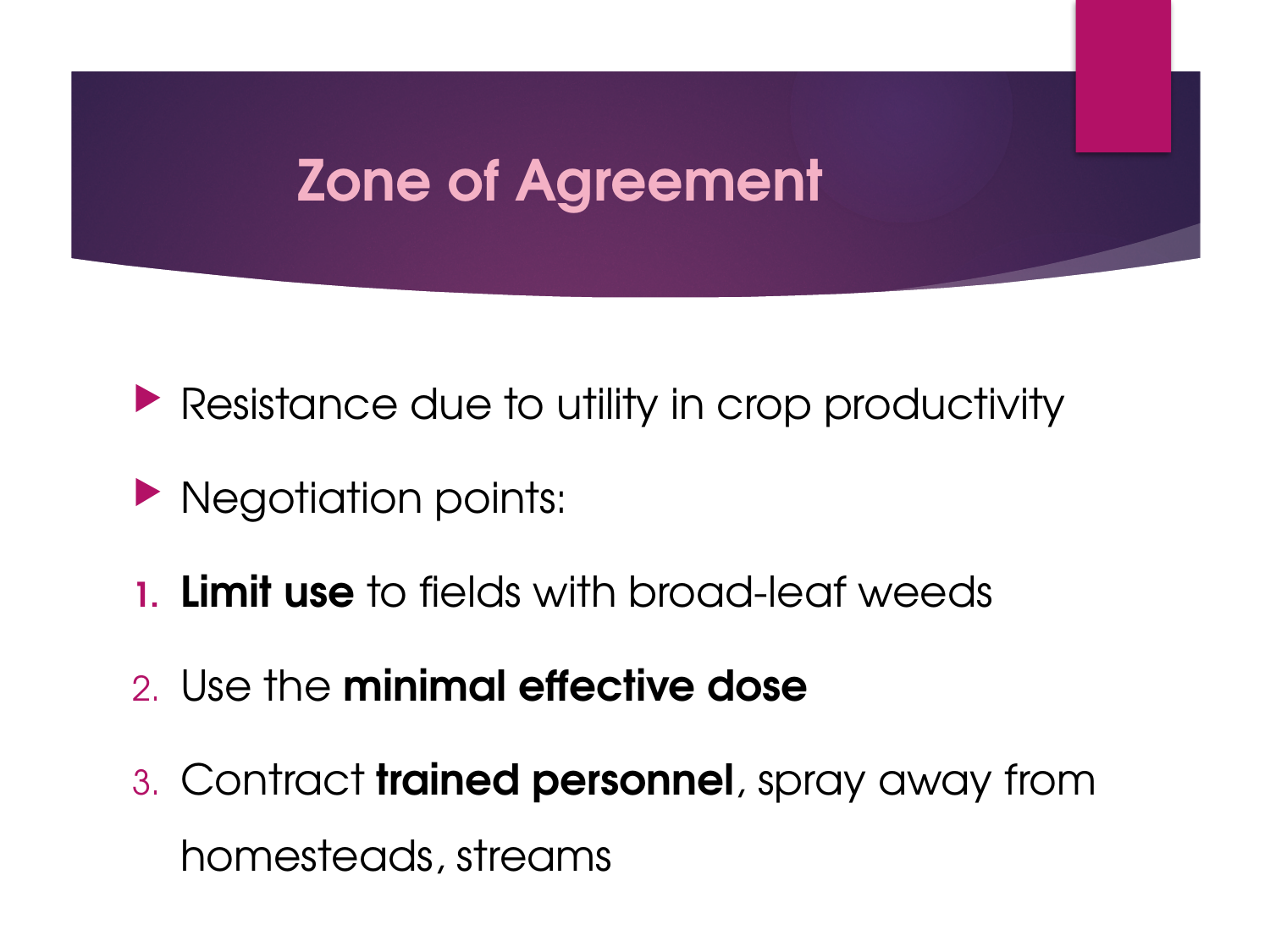

# Zone of Agreement
Resistance due to utility in crop productivity
Negotiation points:
Limit use to fields with broad-leaf weeds
Use the minimal effective dose
Contract trained personnel, spray away from homesteads, streams